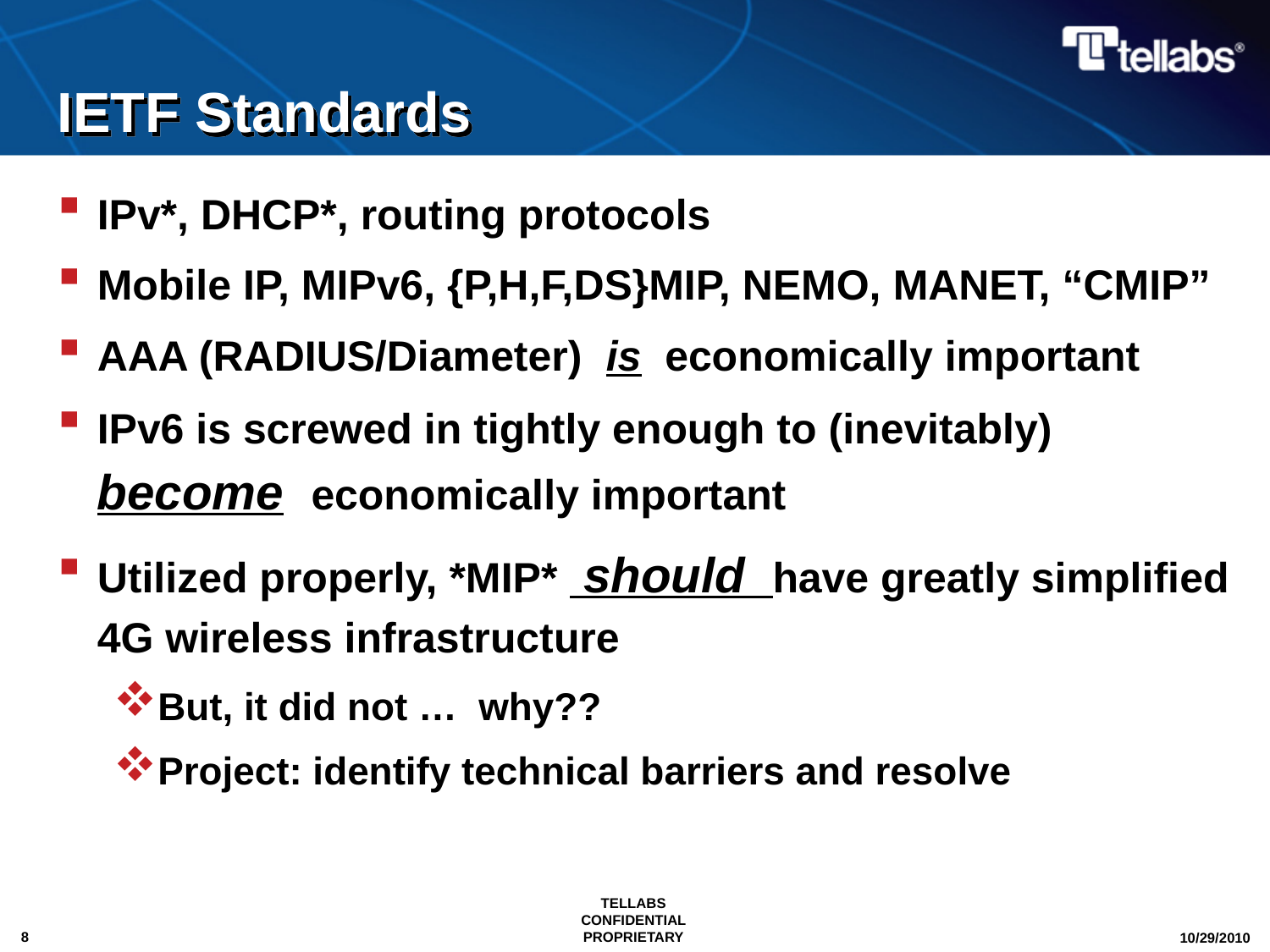

# IETF Standards
IPv*, DHCP*, routing protocols
Mobile IP, MIPv6, {P,H,F,DS}MIP, NEMO, MANET, “CMIP”
AAA (RADIUS/Diameter)  is  economically important
IPv6 is screwed in tightly enough to (inevitably) become  economically important
Utilized properly, *MIP*  should  have greatly simplified 4G wireless infrastructure
But, it did not …  why??
Project: identify technical barriers and resolve
TELLABS CONFIDENTIAL PROPRIETARY
10/29/2010
8